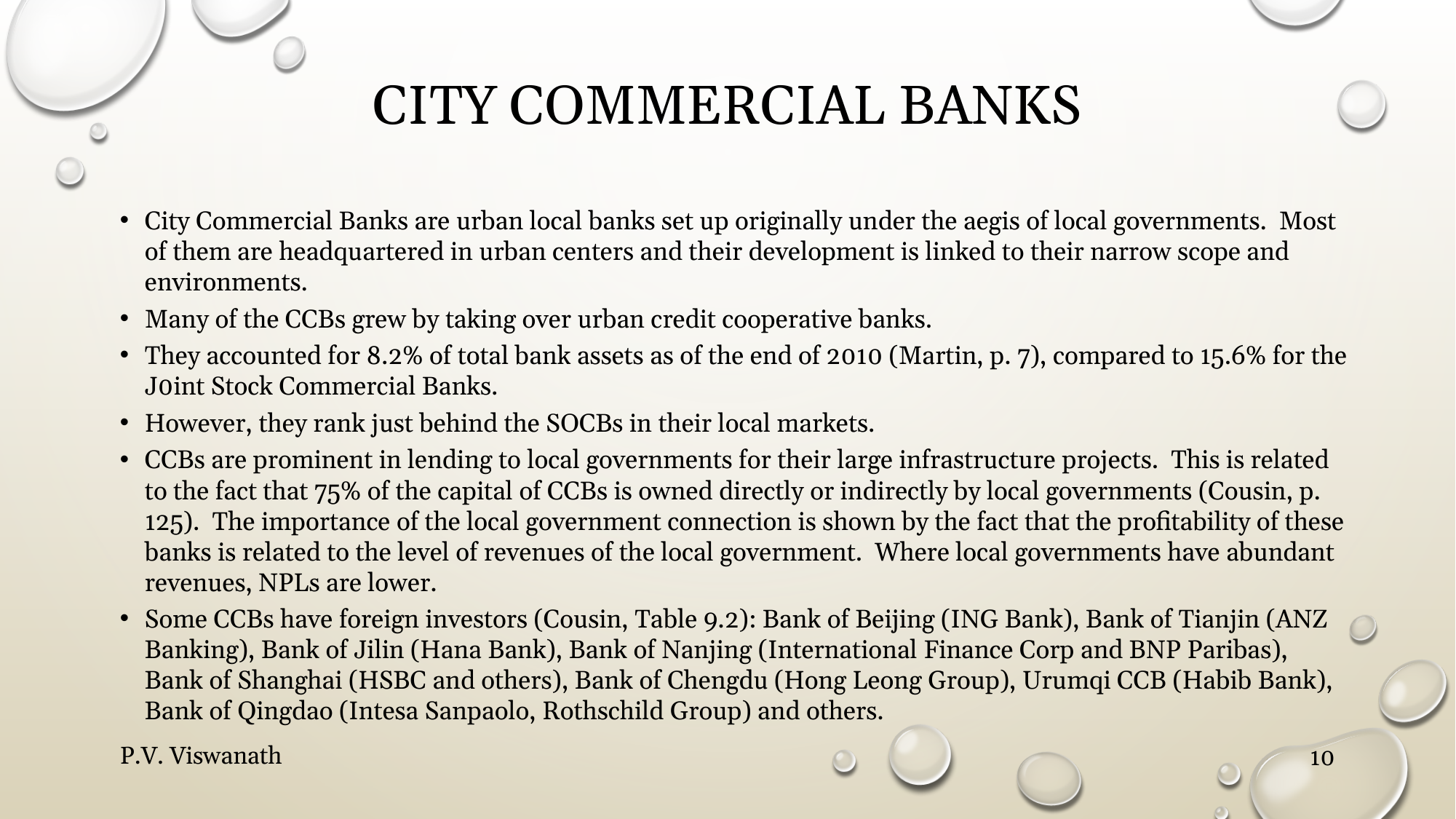

# City commercial banks
City Commercial Banks are urban local banks set up originally under the aegis of local governments.  Most of them are headquartered in urban centers and their development is linked to their narrow scope and environments.
Many of the CCBs grew by taking over urban credit cooperative banks.
They accounted for 8.2% of total bank assets as of the end of 2010 (Martin, p. 7), compared to 15.6% for the J0int Stock Commercial Banks.
However, they rank just behind the SOCBs in their local markets.
CCBs are prominent in lending to local governments for their large infrastructure projects.  This is related to the fact that 75% of the capital of CCBs is owned directly or indirectly by local governments (Cousin, p. 125).  The importance of the local government connection is shown by the fact that the profitability of these banks is related to the level of revenues of the local government.  Where local governments have abundant revenues, NPLs are lower.
Some CCBs have foreign investors (Cousin, Table 9.2): Bank of Beijing (ING Bank), Bank of Tianjin (ANZ Banking), Bank of Jilin (Hana Bank), Bank of Nanjing (International Finance Corp and BNP Paribas), Bank of Shanghai (HSBC and others), Bank of Chengdu (Hong Leong Group), Urumqi CCB (Habib Bank), Bank of Qingdao (Intesa Sanpaolo, Rothschild Group) and others.

P.V. Viswanath
10